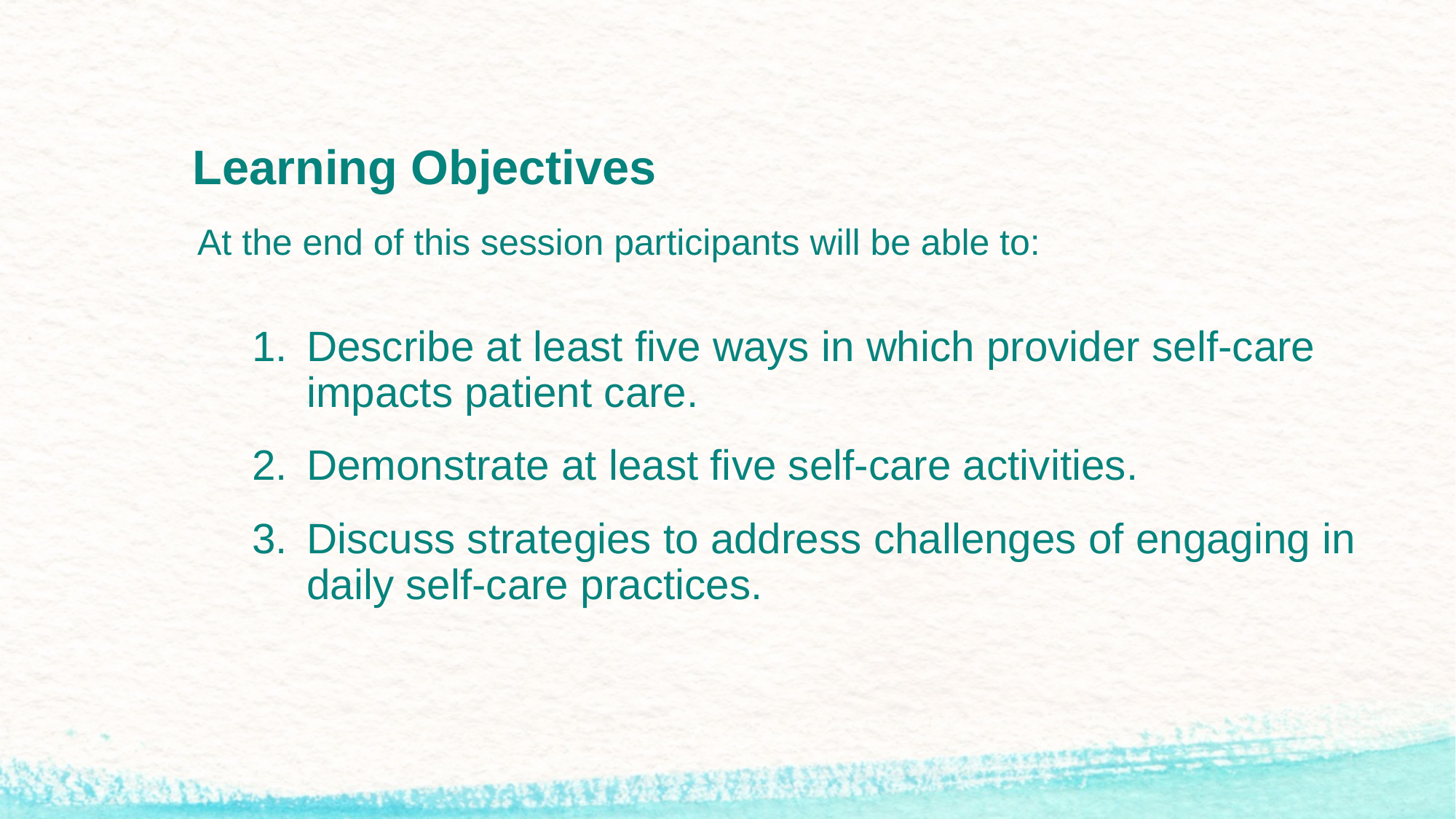

# Learning Objectives
At the end of this session participants will be able to:
Describe at least five ways in which provider self-care impacts patient care.
Demonstrate at least five self-care activities.
Discuss strategies to address challenges of engaging in daily self-care practices.